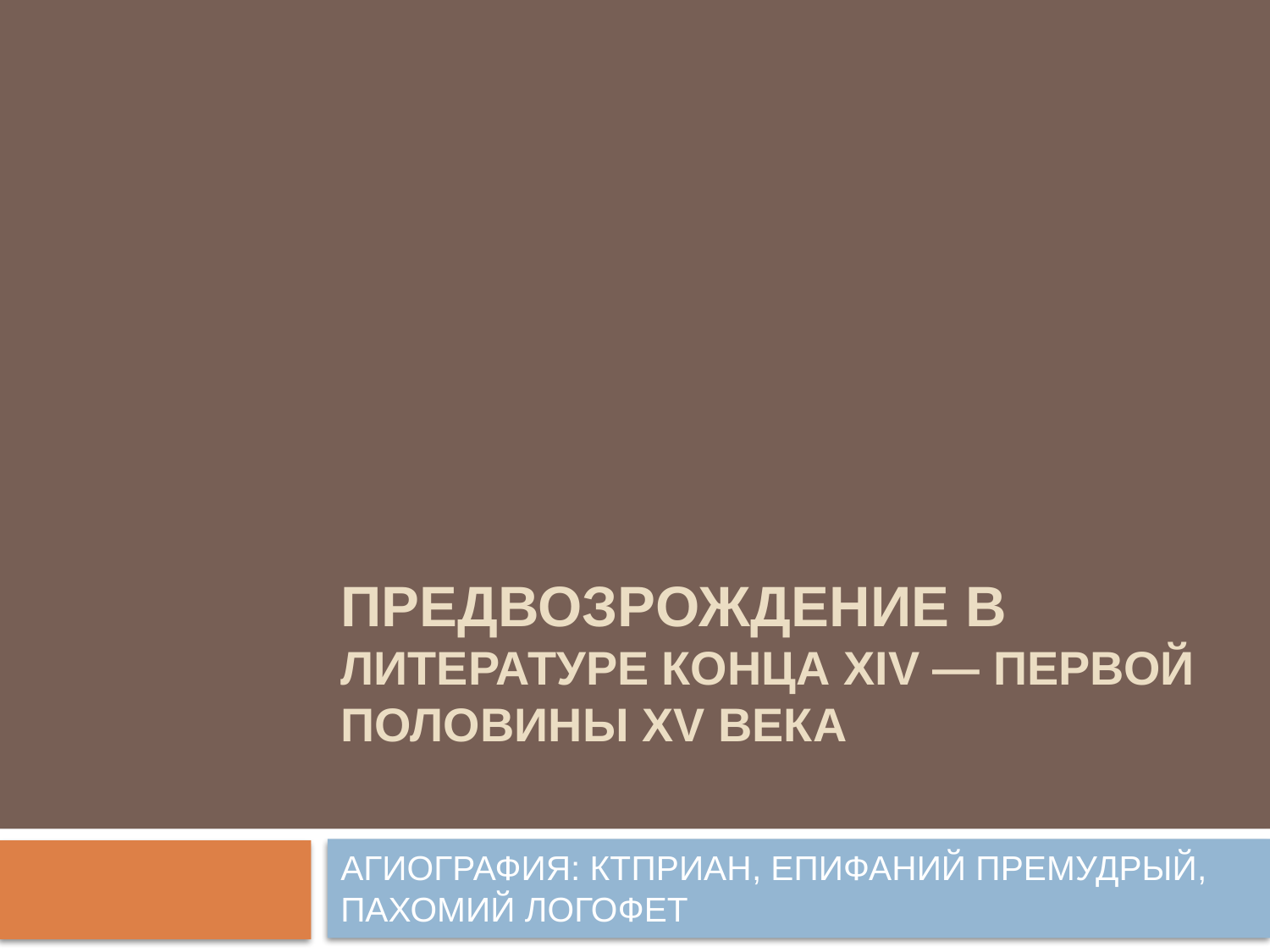

# ПРЕДВОЗРОЖДЕНИЕ в Литературе КОНЦА XIV — ПЕРВОЙ ПОЛОВИНЫ XV ВЕКА
АГИОГРАФИЯ: КТПРИАН, ЕПИФАНИЙ ПРЕМУДРЫЙ, ПАХОМИЙ ЛОГОФЕТ